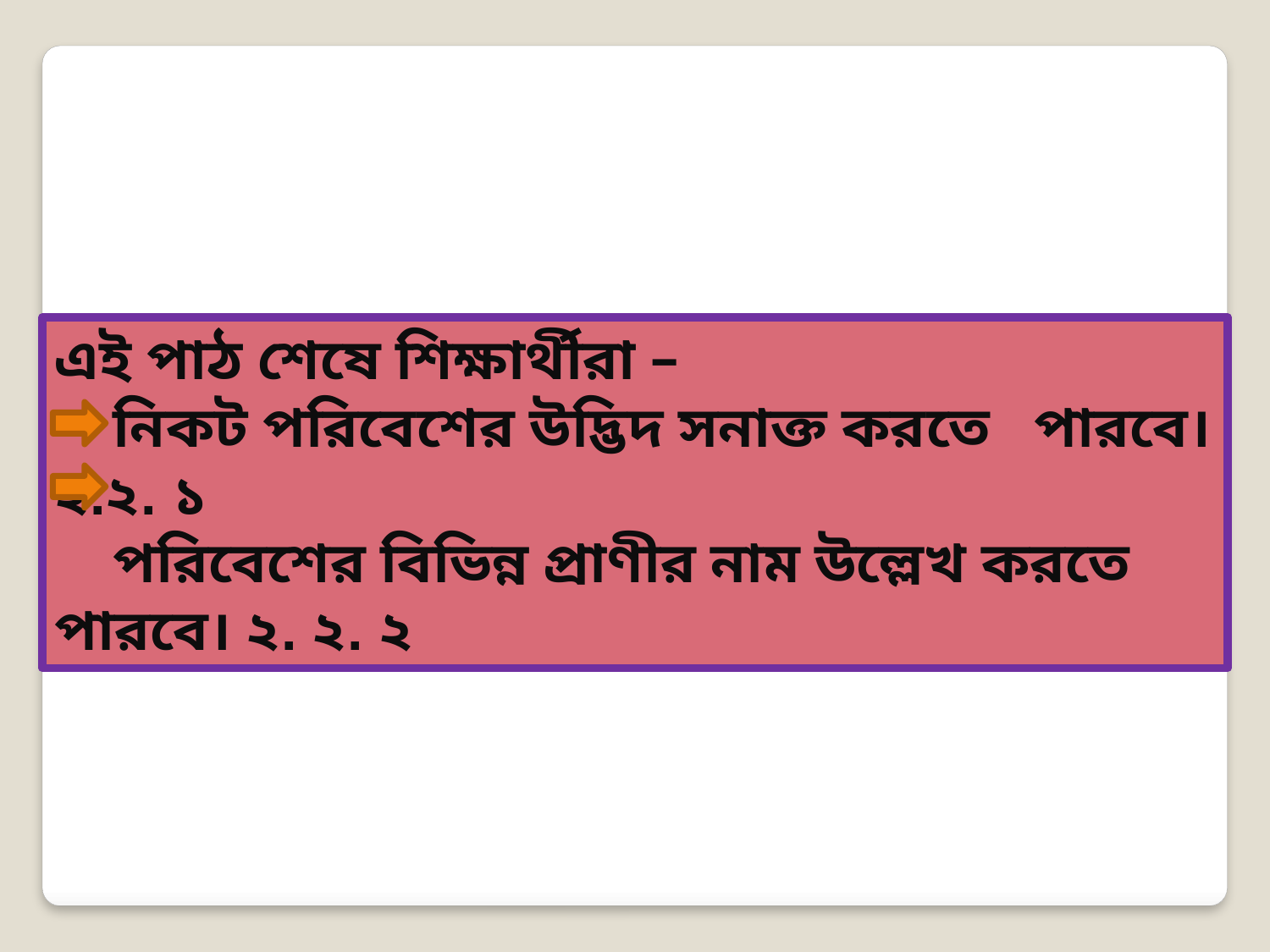

এই পাঠ শেষে শিক্ষার্থীরা –
    নিকট পরিবেশের উদ্ভিদ সনাক্ত করতে   পারবে। ২.২. ১
    পরিবেশের বিভিন্ন প্রাণীর নাম উল্লেখ করতে পারবে। ২. ২. ২